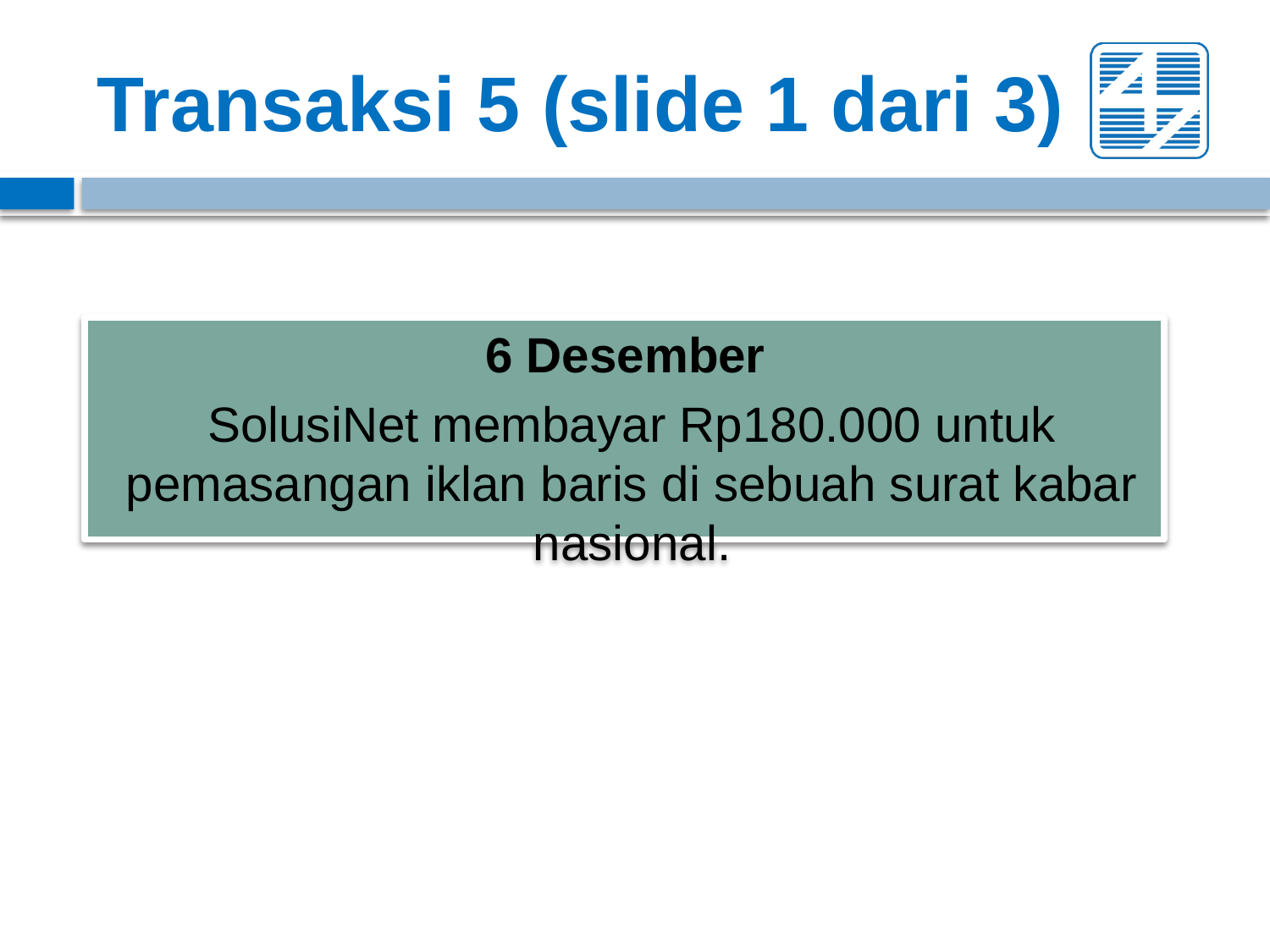

# Transaksi 5 (slide 1 dari 3)
6 Desember
SolusiNet membayar Rp180.000 untuk pemasangan iklan baris di sebuah surat kabar nasional.